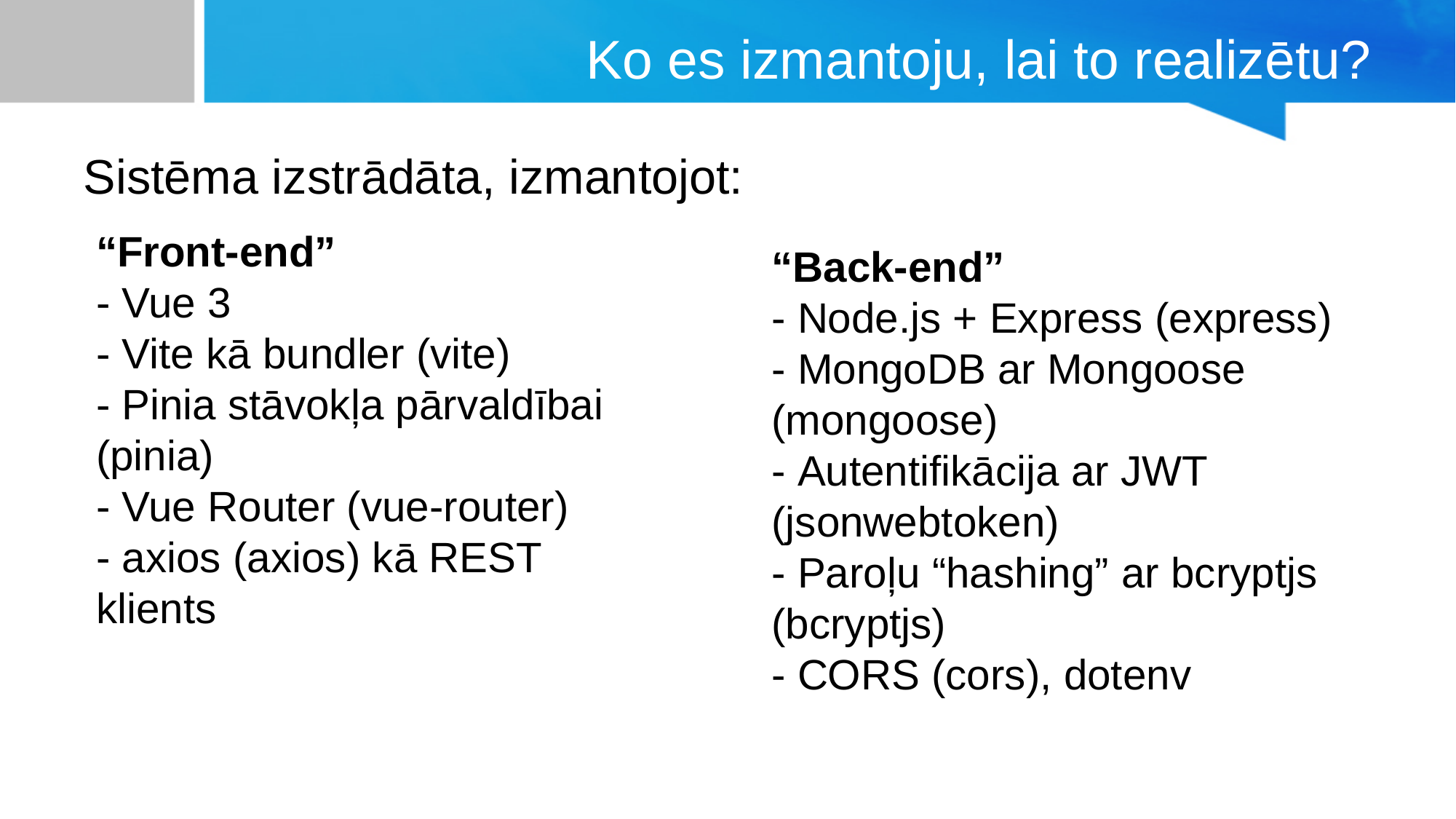

# Ko es izmantoju, lai to realizētu?
Sistēma izstrādāta, izmantojot:

“Front-end”
- Vue 3
- Vite kā bundler (vite)
- Pinia stāvokļa pārvaldībai (pinia)
- Vue Router (vue-router)
- axios (axios) kā REST klients
“Back-end”
- Node.js + Express (express)
- MongoDB ar Mongoose (mongoose)
- Autentifikācija ar JWT (jsonwebtoken)
- Paroļu “hashing” ar bcryptjs (bcryptjs)
- CORS (cors), dotenv